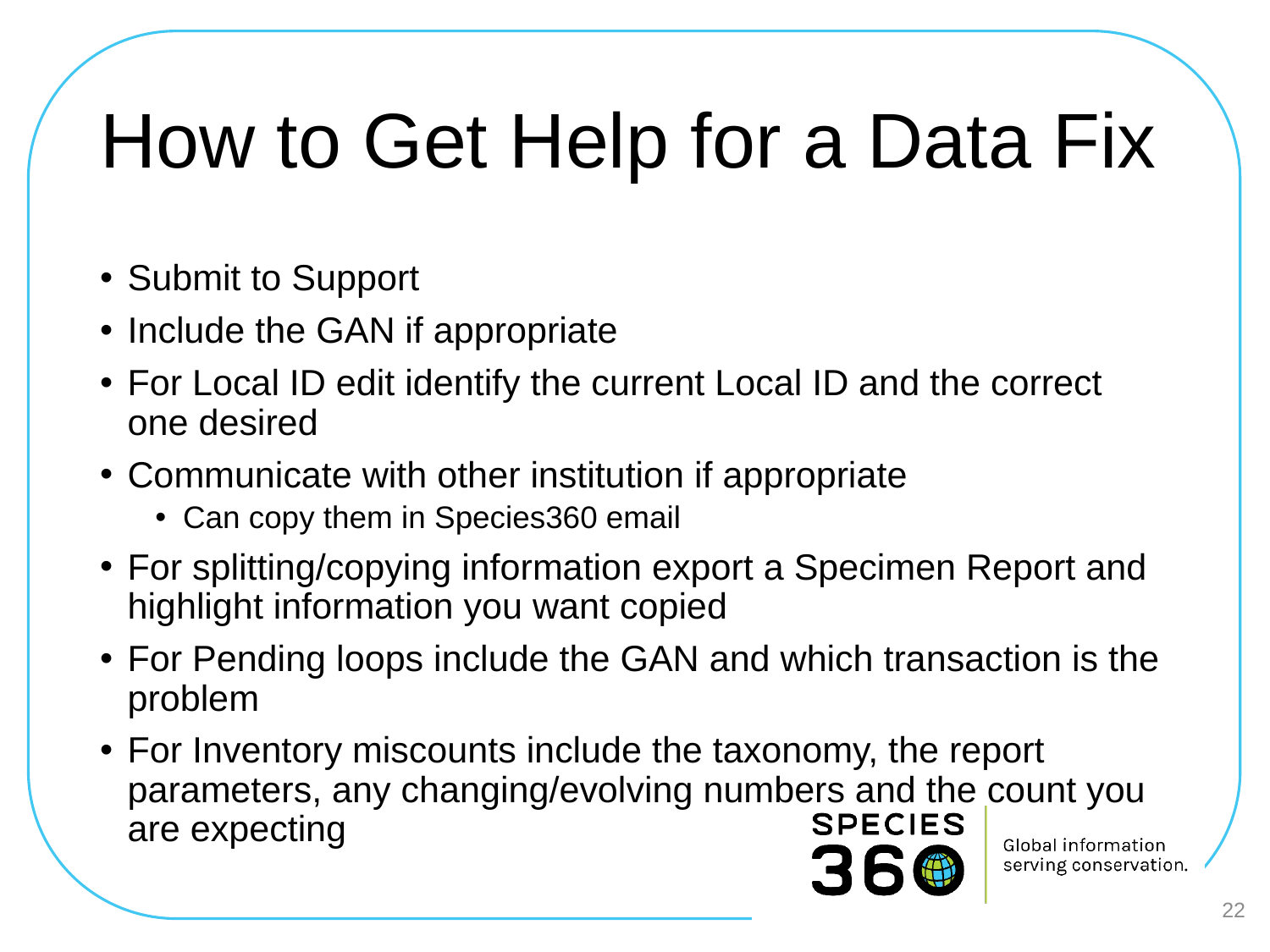

# How to Get Help for a Data Fix
Submit to Support
Include the GAN if appropriate
For Local ID edit identify the current Local ID and the correct one desired
Communicate with other institution if appropriate
Can copy them in Species360 email
For splitting/copying information export a Specimen Report and highlight information you want copied
For Pending loops include the GAN and which transaction is the problem
For Inventory miscounts include the taxonomy, the report parameters, any changing/evolving numbers and the count you are expecting
22